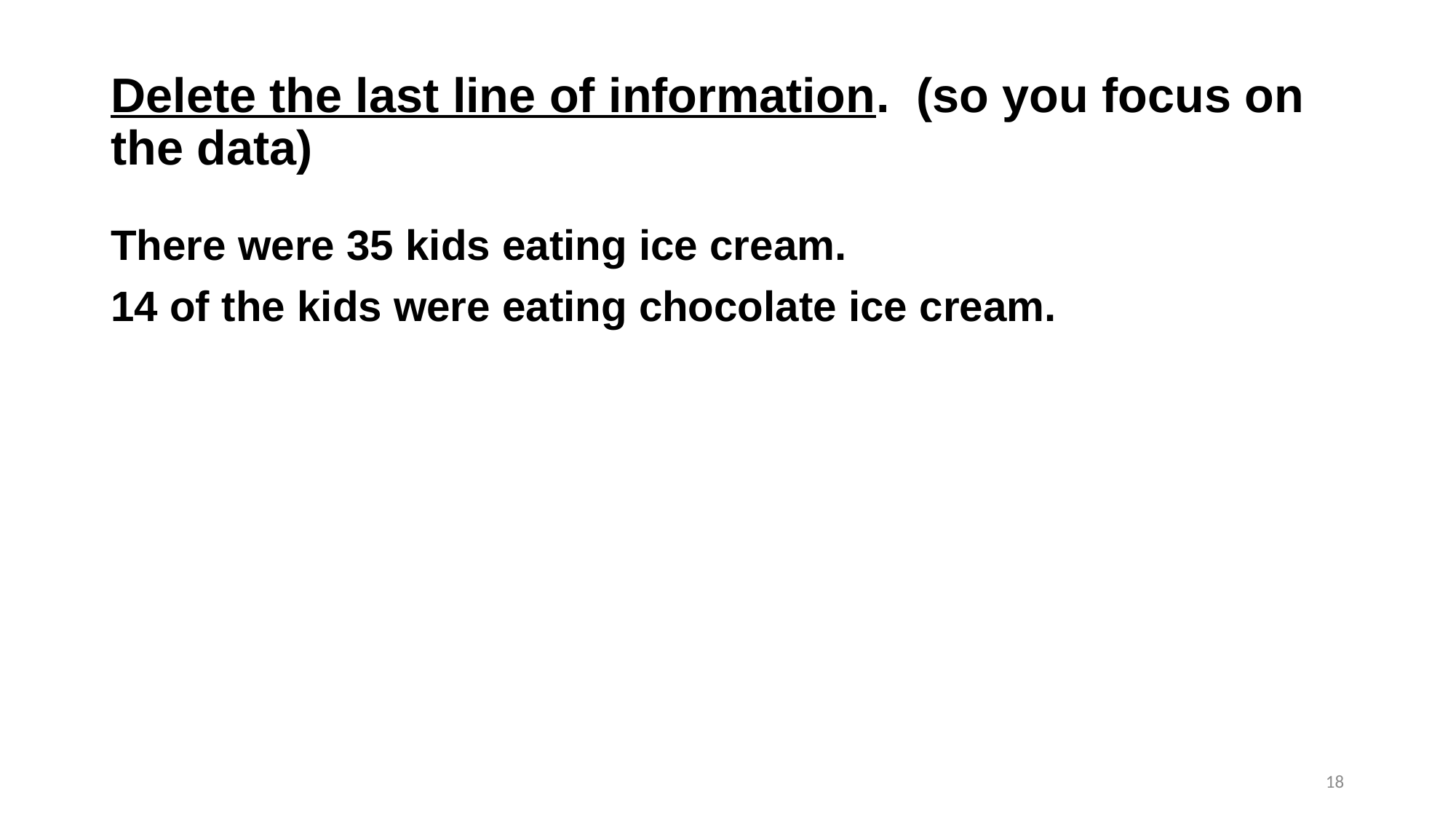

# Delete the last line of information.  (so you focus on the data)
There were 35 kids eating ice cream.
14 of the kids were eating chocolate ice cream.
18